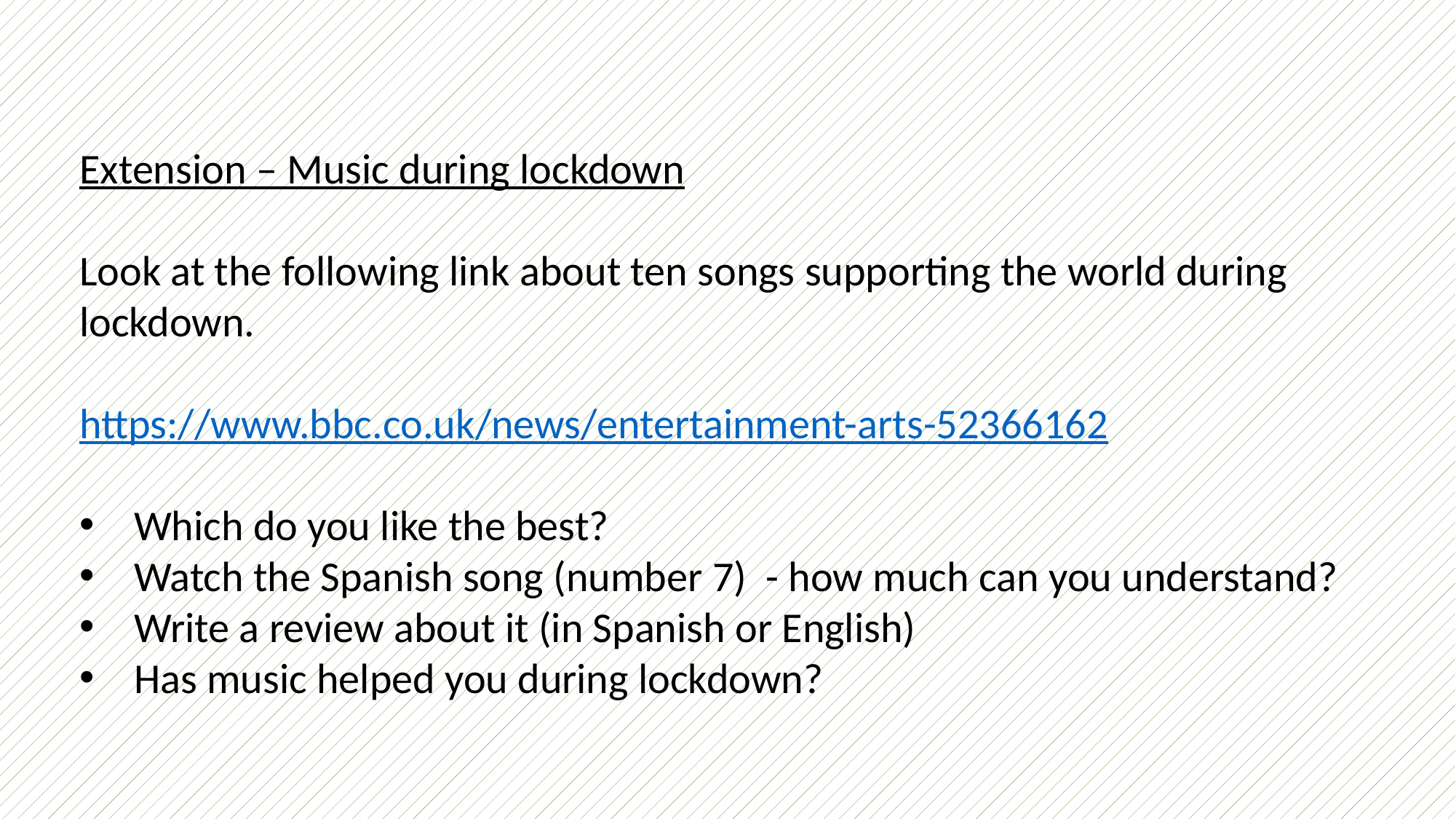

Extension – Music during lockdown

Look at the following link about ten songs supporting the world during lockdown.

https://www.bbc.co.uk/news/entertainment-arts-52366162

Which do you like the best?
Watch the Spanish song (number 7)  - how much can you understand?
Write a review about it (in Spanish or English)
Has music helped you during lockdown?